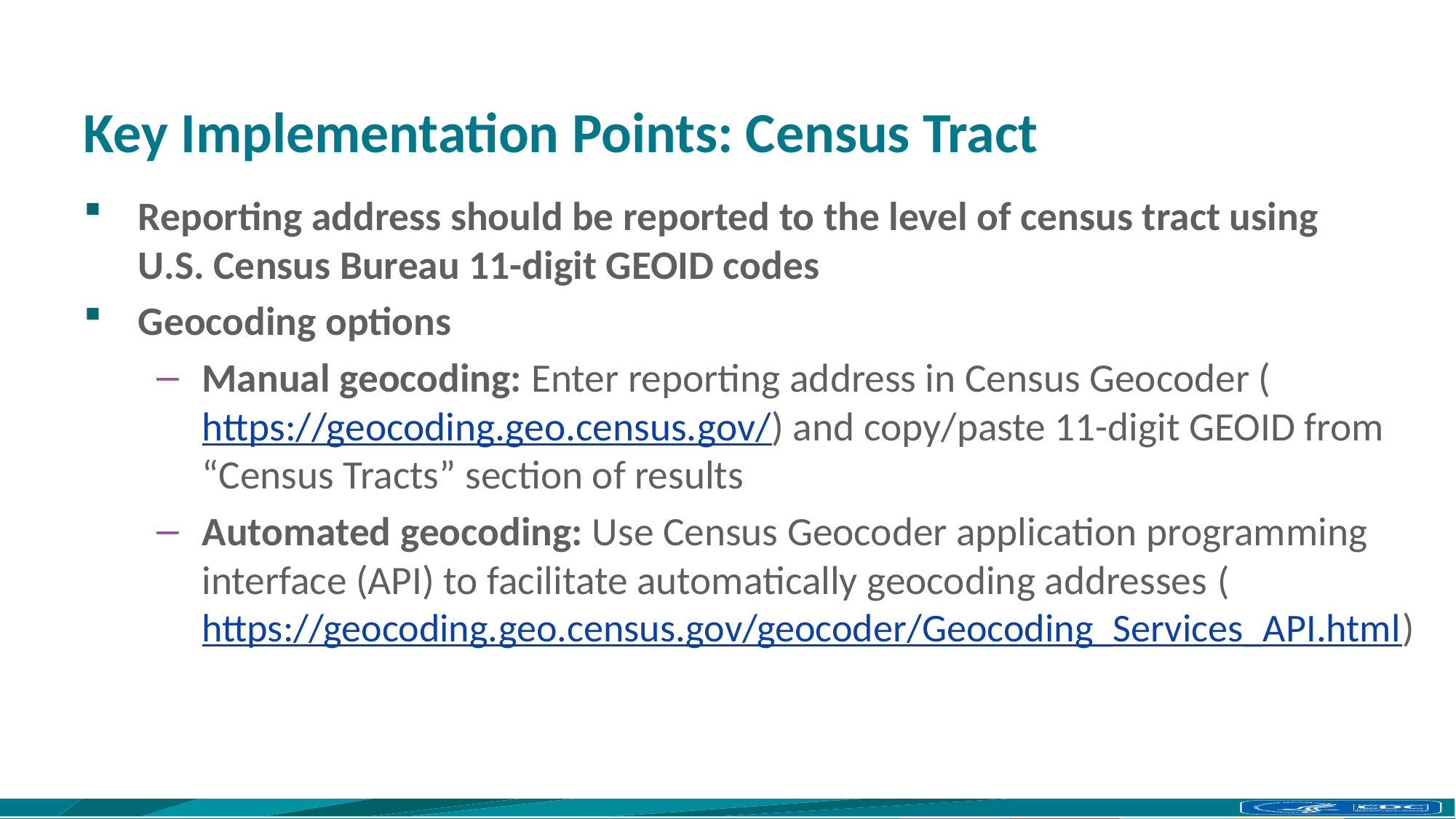

# Key Implementation Points: Census Tract
Reporting address should be reported to the level of census tract using
U.S. Census Bureau 11-digit GEOID codes
Geocoding options
Manual geocoding: Enter reporting address in Census Geocoder (https://geocoding.geo.census.gov/) and copy/paste 11-digit GEOID from “Census Tracts” section of results
Automated geocoding: Use Census Geocoder application programming interface (API) to facilitate automatically geocoding addresses (https://geocoding.geo.census.gov/geocoder/Geocoding_Services_API.html)